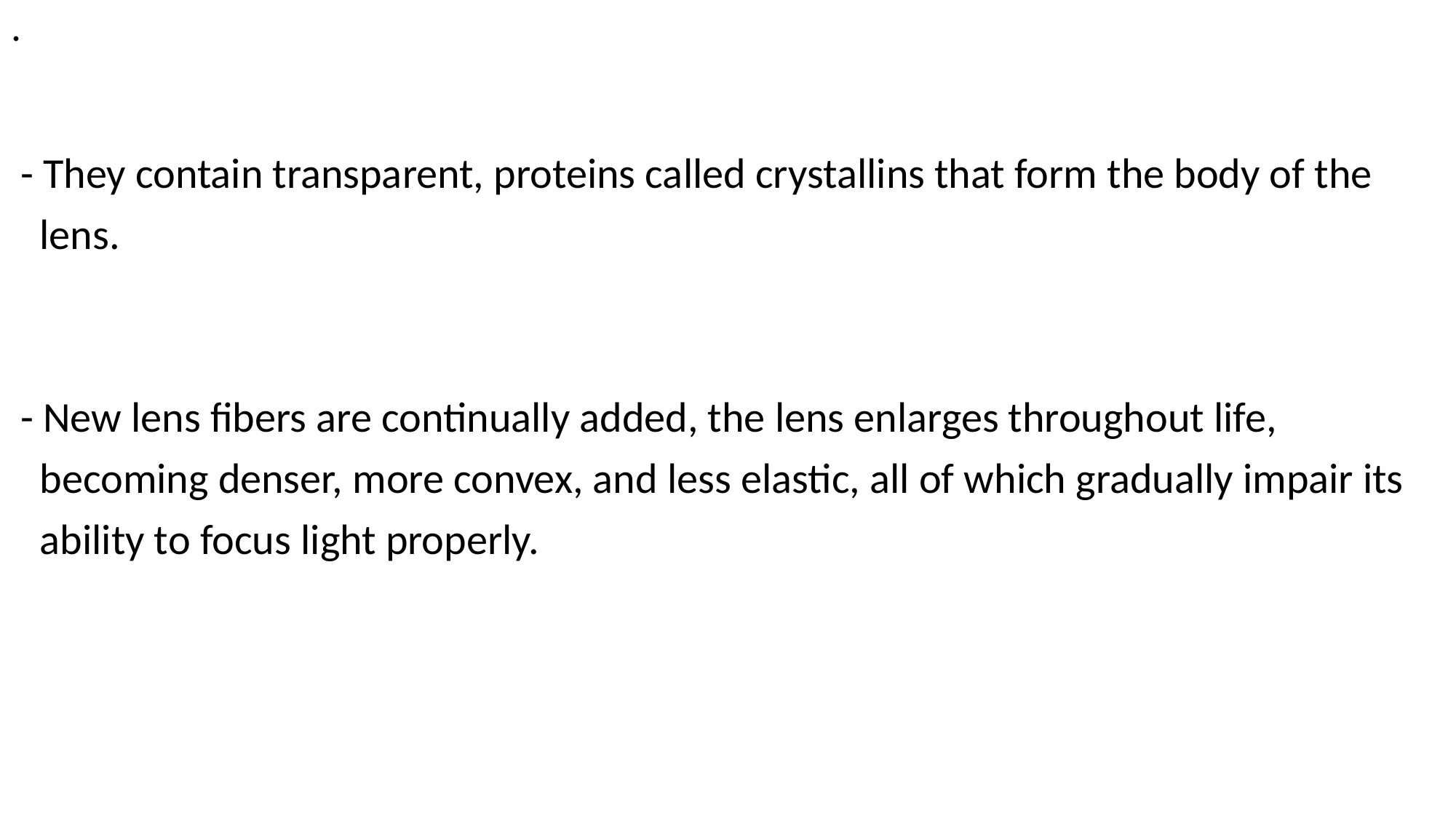

# .

 - They contain transparent, proteins called crystallins that form the body of the
   lens.

 - New lens fibers are continually added, the lens enlarges throughout life,
   becoming denser, more convex, and less elastic, all of which gradually impair its
   ability to focus light properly.